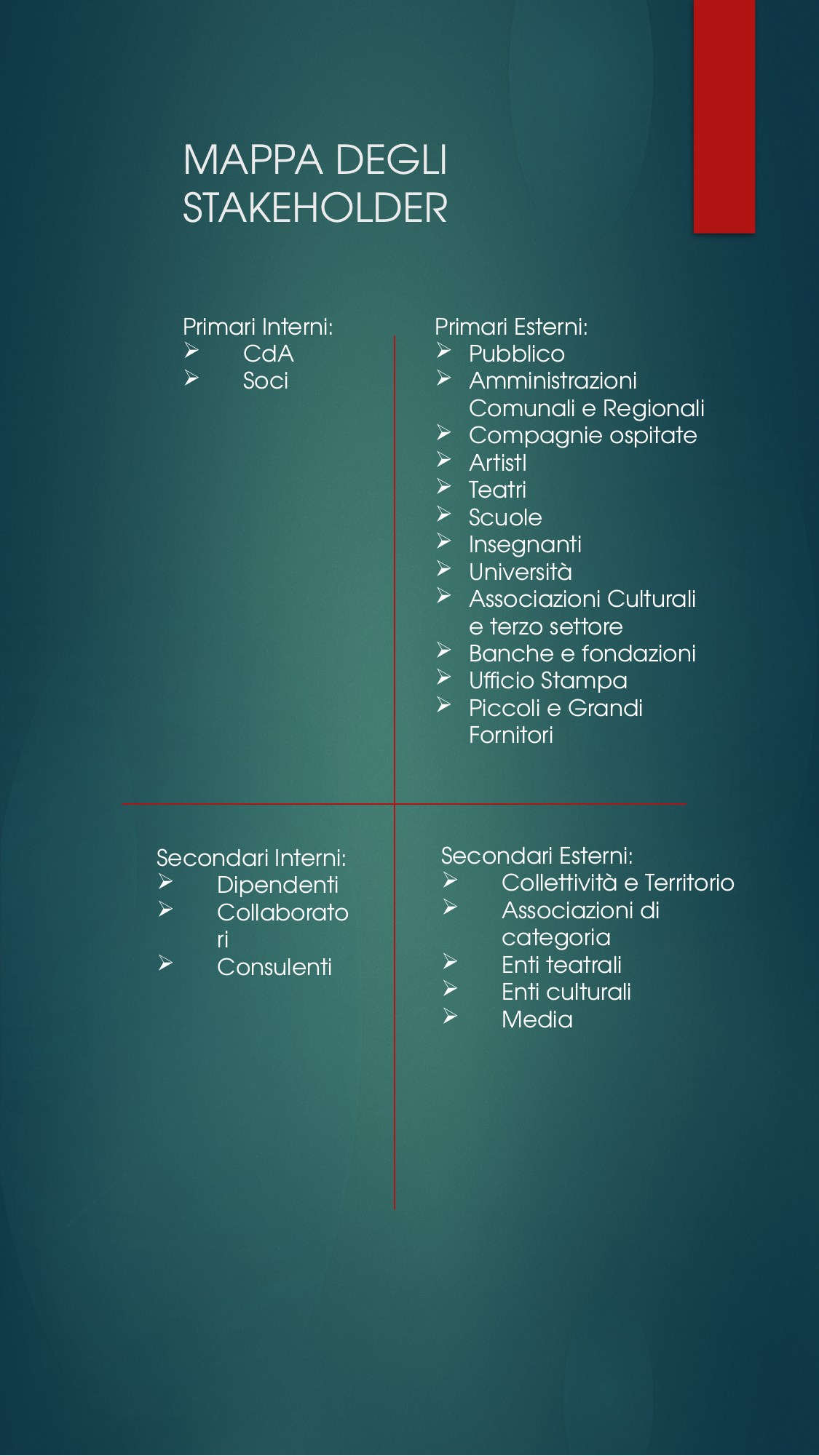

# MAPPA DEGLI STAKEHOLDER
Primari Esterni:
Pubblico
Amministrazioni Comunali e Regionali
Compagnie ospitate
ArtistI
Teatri
Scuole
Insegnanti
Università
Associazioni Culturali e terzo settore
Banche e fondazioni
Ufficio Stampa
Piccoli e Grandi Fornitori

Primari Interni:
CdA
Soci
Secondari Esterni:
Collettività e Territorio
Associazioni di categoria
Enti teatrali
Enti culturali
Media

Secondari Interni:
Dipendenti
Collaboratori
Consulenti